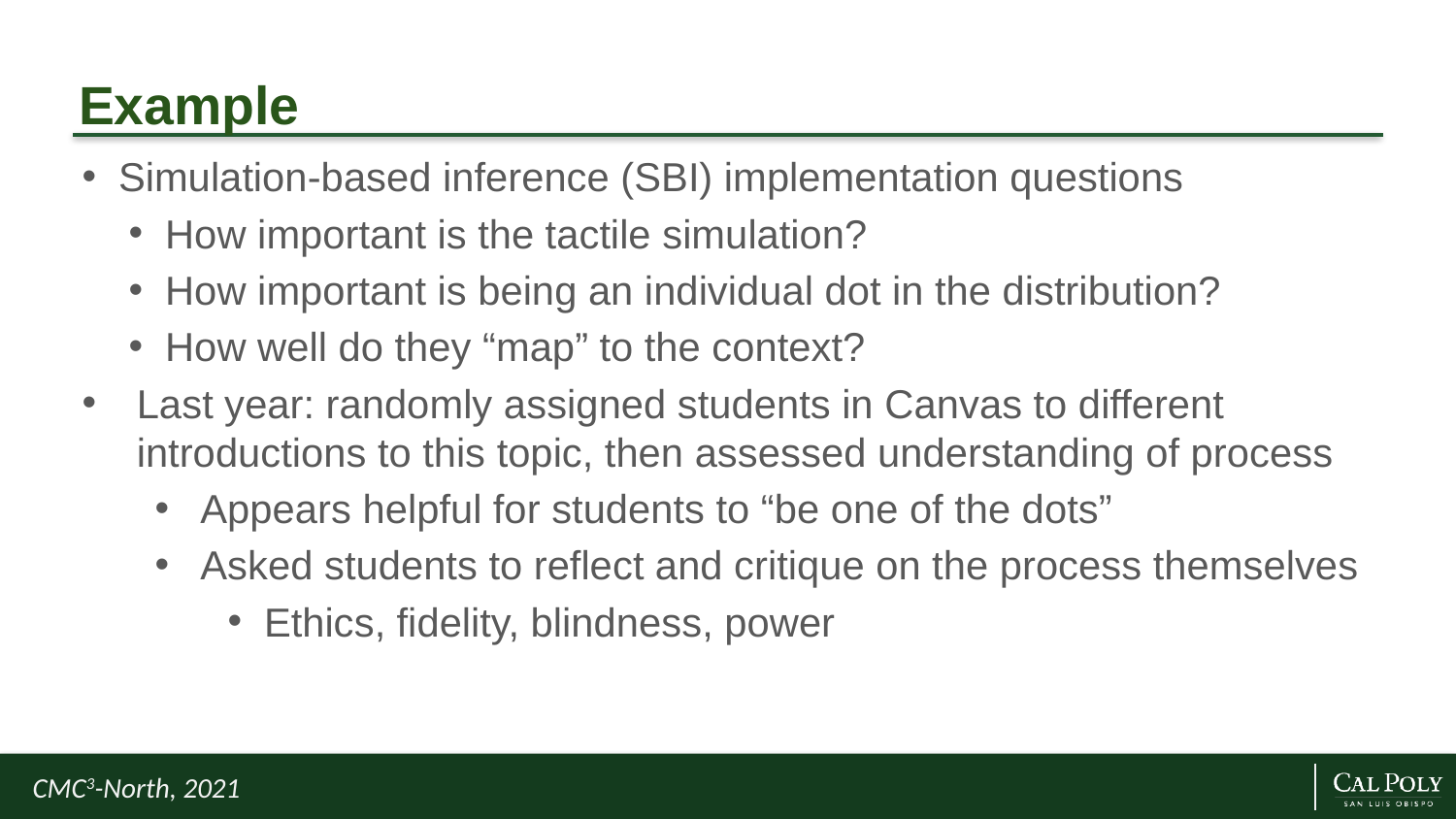

# Example
Simulation-based inference (SBI) implementation questions
How important is the tactile simulation?
How important is being an individual dot in the distribution?
How well do they “map” to the context?
Last year: randomly assigned students in Canvas to different introductions to this topic, then assessed understanding of process
Appears helpful for students to “be one of the dots”
Asked students to reflect and critique on the process themselves
Ethics, fidelity, blindness, power